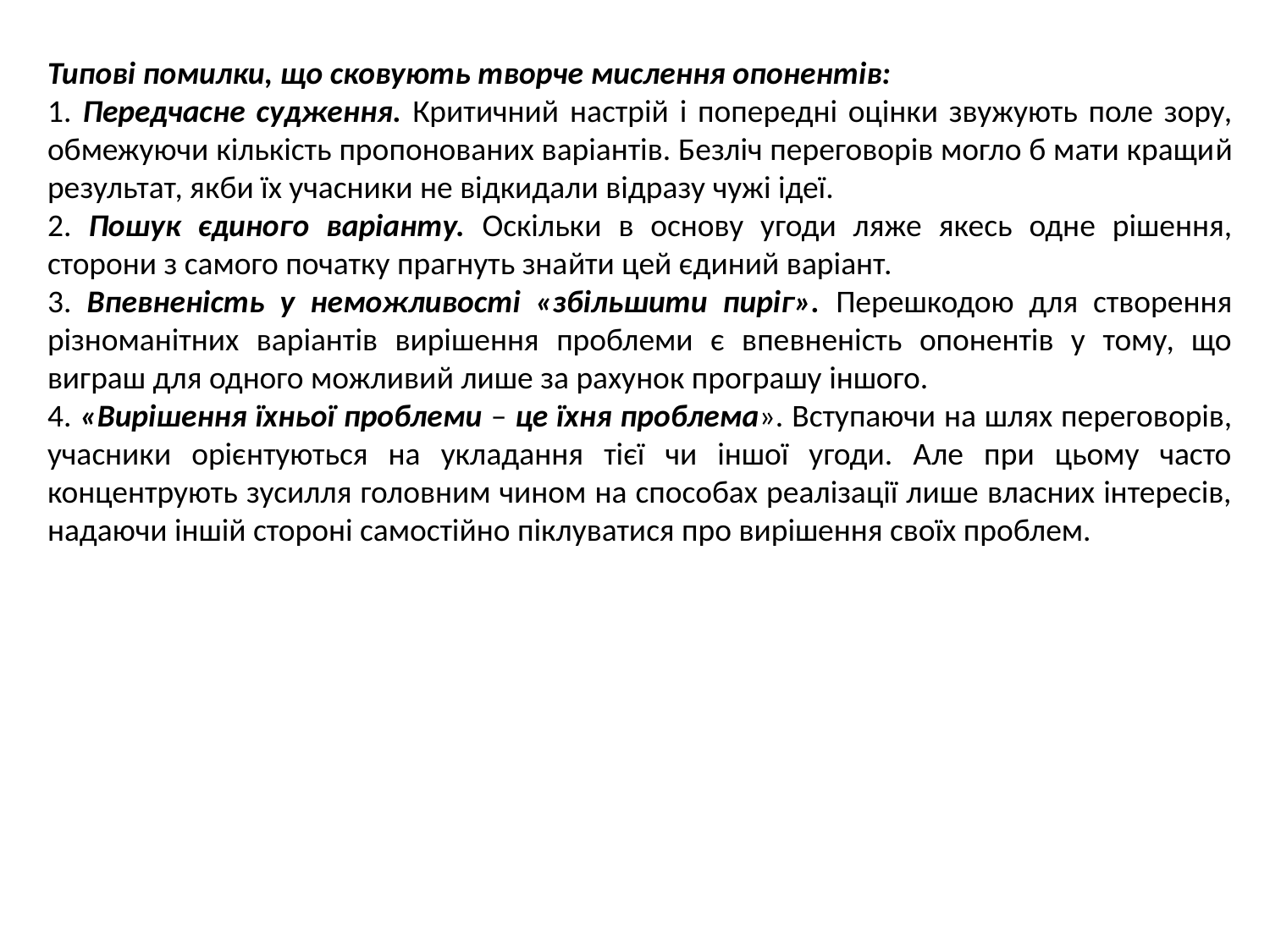

Типові помилки, що сковують творче мислення опонентів:
1. Передчасне судження. Критичний настрій і попередні оцінки звужують поле зору, обмежуючи кількість пропонованих варіантів. Безліч переговорів могло б мати кращий результат, якби їх учасники не відкидали відразу чужі ідеї.
2. Пошук єдиного варіанту. Оскільки в основу угоди ляже якесь одне рішення, сторони з самого початку прагнуть знайти цей єдиний варіант.
3. Впевненість у неможливості «збільшити пиріг». Перешкодою для створення різноманітних варіантів вирішення проблеми є впевненість опонентів у тому, що виграш для одного можливий лише за рахунок програшу іншого.
4. «Вирішення їхньої проблеми – це їхня проблема». Вступаючи на шлях переговорів, учасники орієнтуються на укладання тієї чи іншої угоди. Але при цьому часто концентрують зусилля головним чином на способах реалізації лише власних інтересів, надаючи іншій стороні самостійно піклуватися про вирішення своїх проблем.